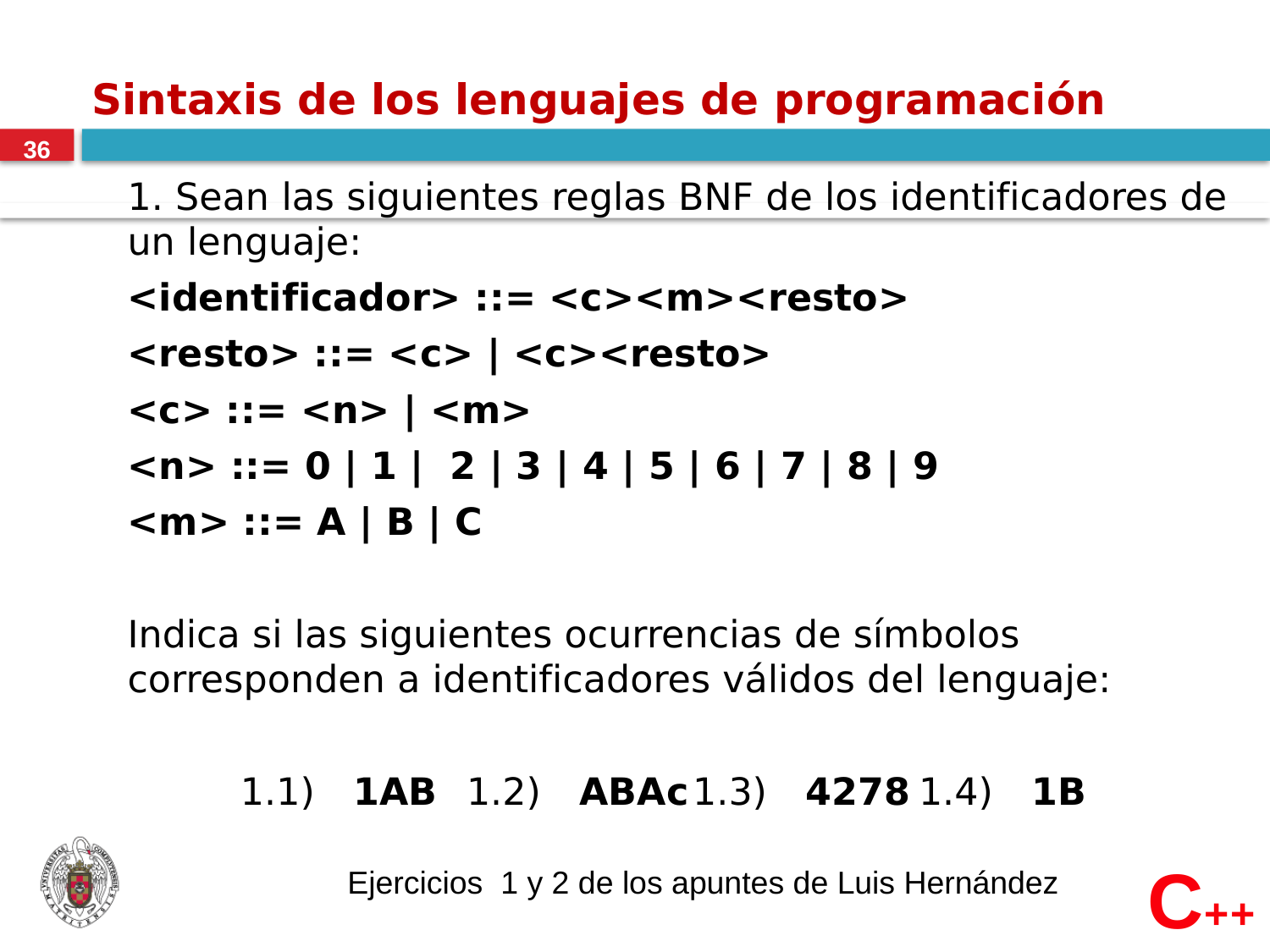

# Sintaxis de los lenguajes de programación
36
1. Sean las siguientes reglas BNF de los identificadores de un lenguaje:
<identificador> ::= <c><m><resto>
<resto> ::= <c> | <c><resto>
<c> ::= <n> | <m>
<n> ::= 0 | 1 |  2 | 3 | 4 | 5 | 6 | 7 | 8 | 9
<m> ::= A | B | C

Indica si las siguientes ocurrencias de símbolos corresponden a identificadores válidos del lenguaje:

	1.1) 	1AB	1.2) 	ABAc	1.3) 	4278	1.4) 	1B

Ejercicios  1 y 2 de los apuntes de Luis Hernández